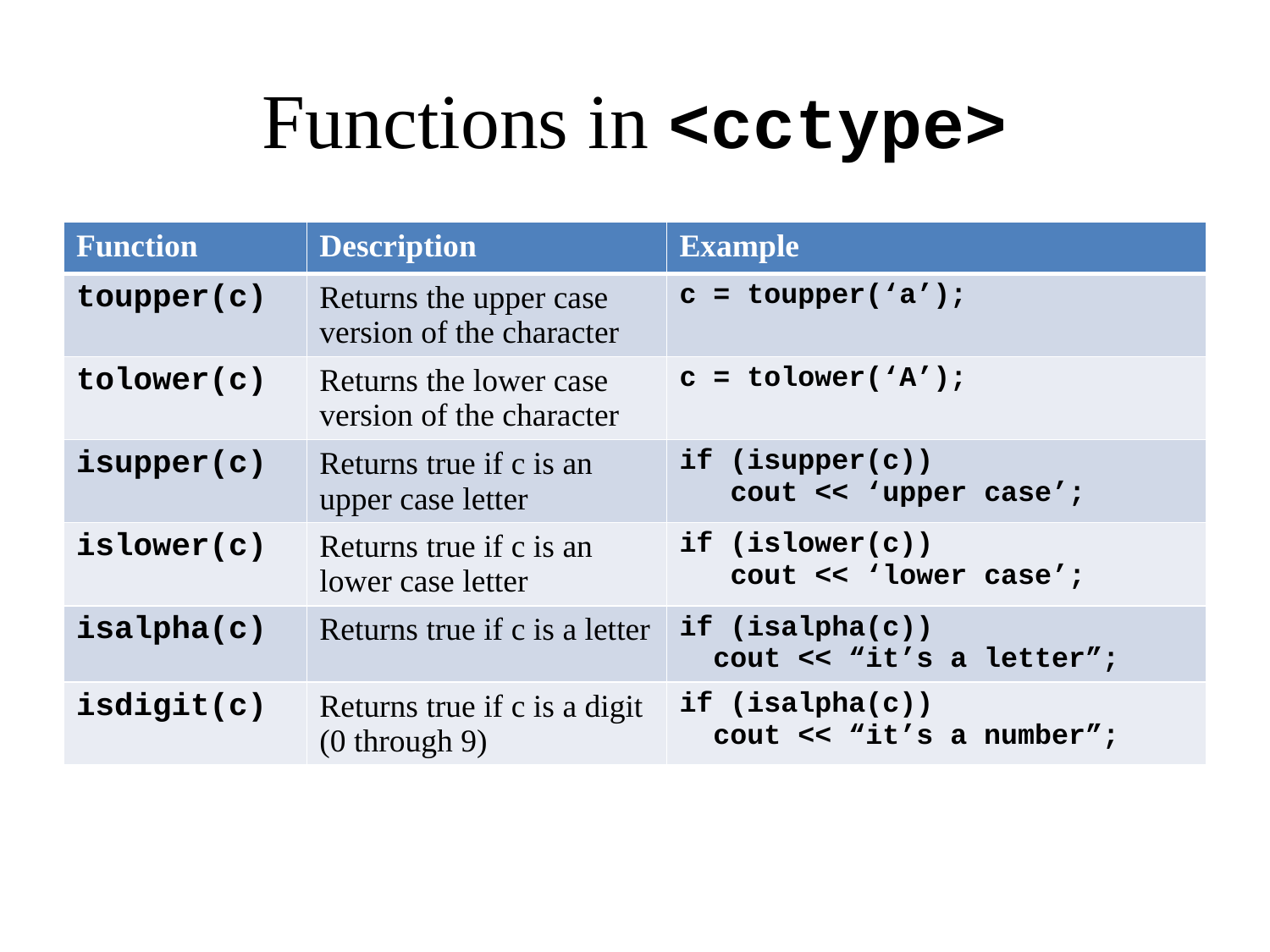

# Functions in <cctype>
| Function | Description | Example |
| --- | --- | --- |
| toupper(c) | Returns the upper case version of the character | c = toupper(‘a’); |
| tolower(c) | Returns the lower case version of the character | c = tolower(‘A’); |
| isupper(c) | Returns true if c is an upper case letter | if (isupper(c)) cout << ‘upper case’; |
| islower(c) | Returns true if c is an lower case letter | if (islower(c)) cout << ‘lower case’; |
| isalpha(c) | Returns true if c is a letter | if (isalpha(c)) cout << “it’s a letter”; |
| isdigit(c) | Returns true if c is a digit (0 through 9) | if (isalpha(c)) cout << “it’s a number”; |